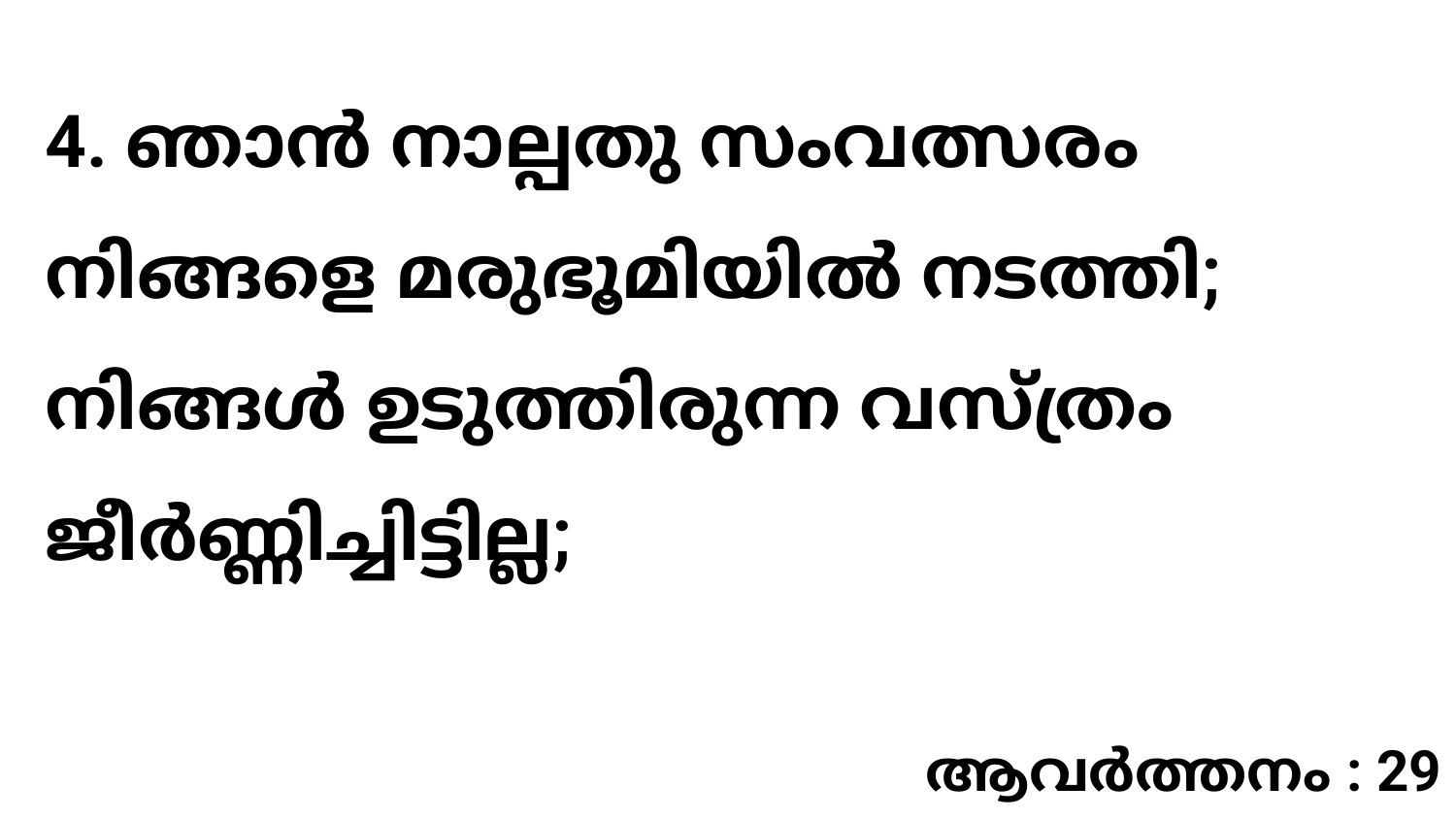

4. ഞാൻ നാല്പതു സംവത്സരം നിങ്ങളെ മരുഭൂമിയിൽ നടത്തി; നിങ്ങൾ ഉടുത്തിരുന്ന വസ്ത്രം ജീർണ്ണിച്ചിട്ടില്ല;
ആവർത്തനം : 29